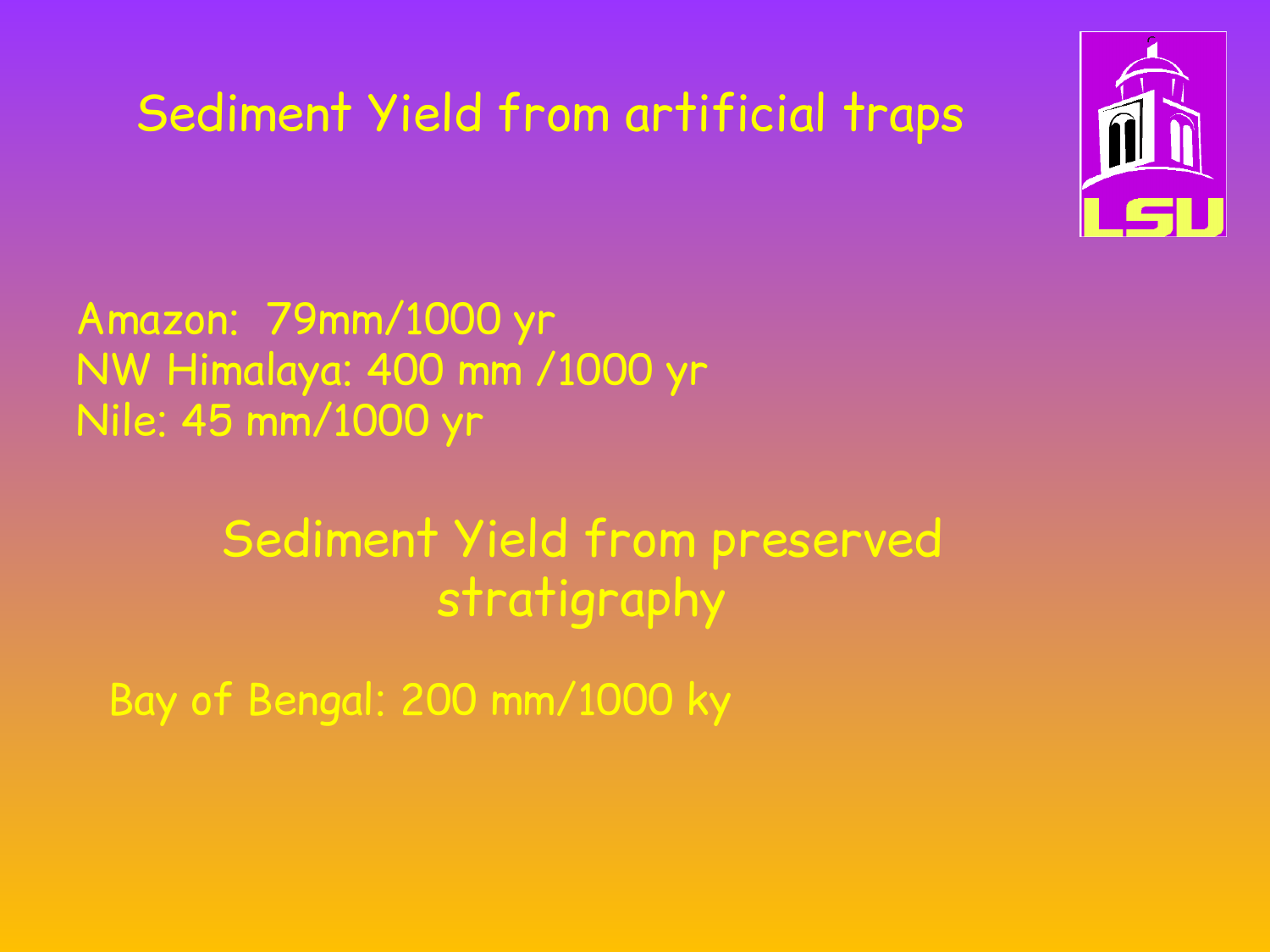

# Sediment Yield from artificial traps
Amazon:  79mm/1000 yr
NW Himalaya: 400 mm /1000 yr
Nile: 45 mm/1000 yr
Sediment Yield from preserved stratigraphy
Bay of Bengal: 200 mm/1000 ky